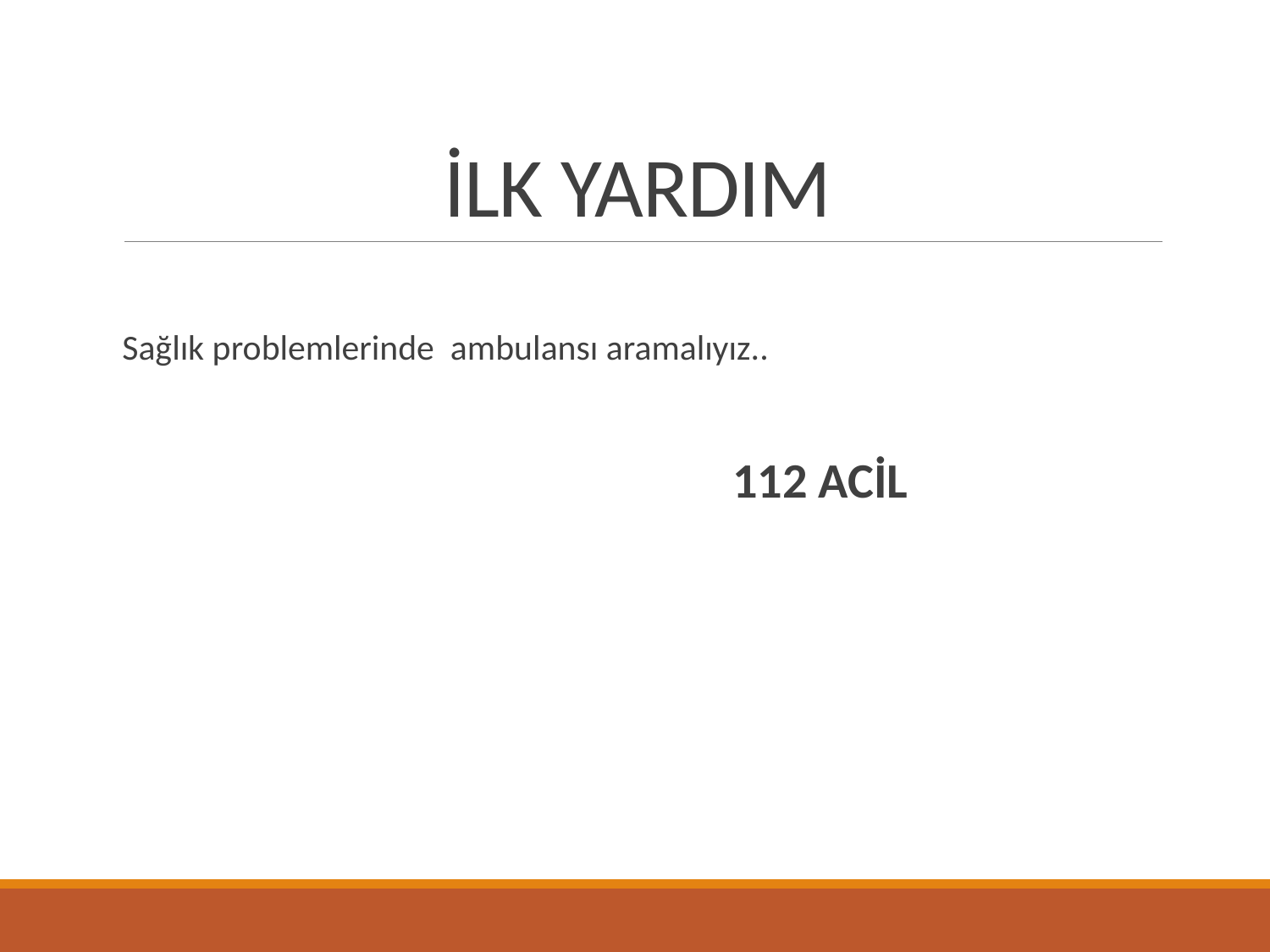

# İLK YARDIM

 Sağlık problemlerinde  ambulansı aramalıyız..

                                                      112 ACİL